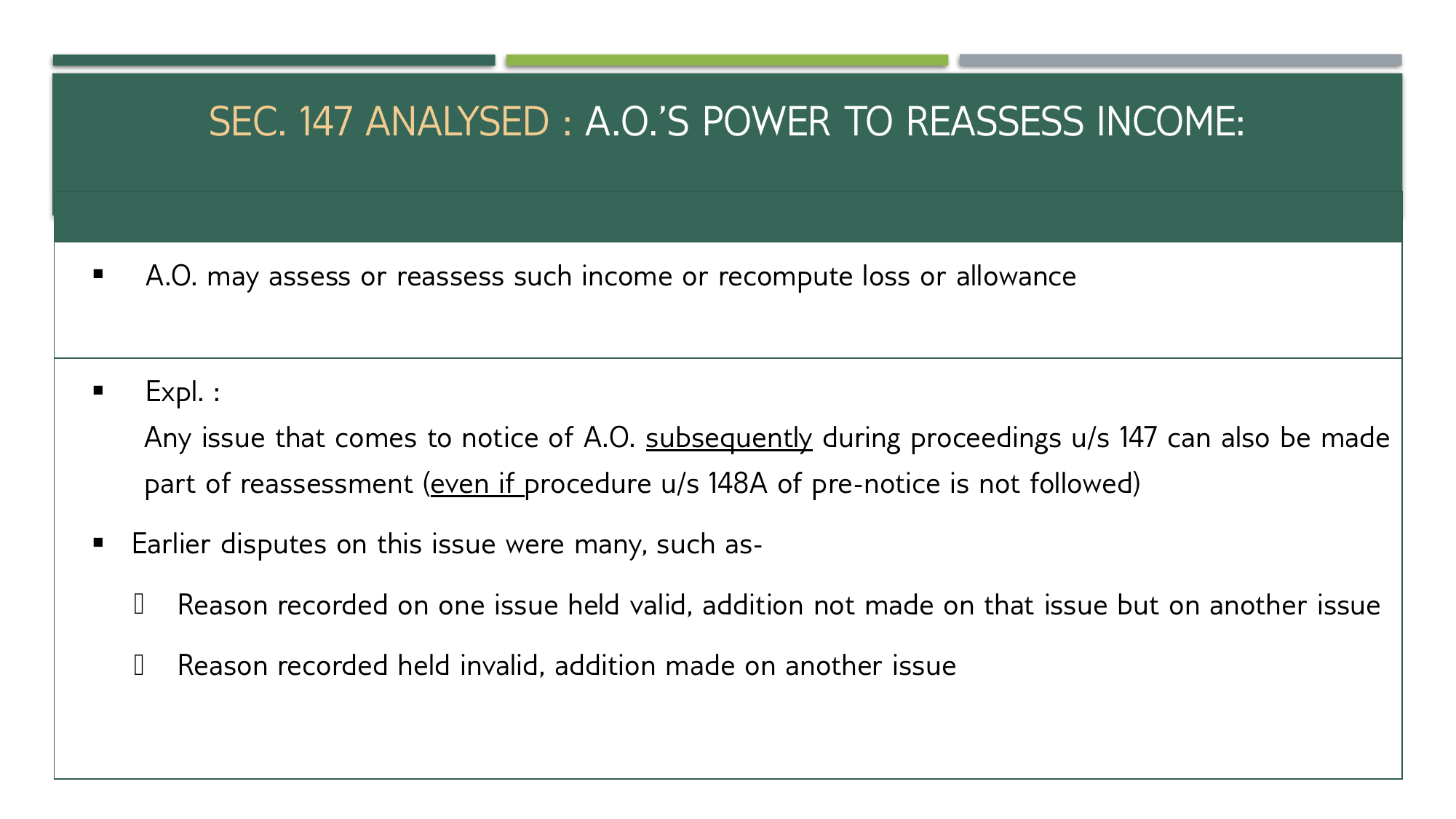

# Sec. 147 analysed : A.O.’s power to reassess income:
|  |  |
| --- | --- |
|  | A.O. may assess or reassess such income or recompute loss or allowance |
|  | Expl. : Any issue that comes to notice of A.O. subsequently during proceedings u/s 147 can also be made part of reassessment (even if procedure u/s 148A of pre-notice is not followed) Earlier disputes on this issue were many, such as- Reason recorded on one issue held valid, addition not made on that issue but on another issue Reason recorded held invalid, addition made on another issue |